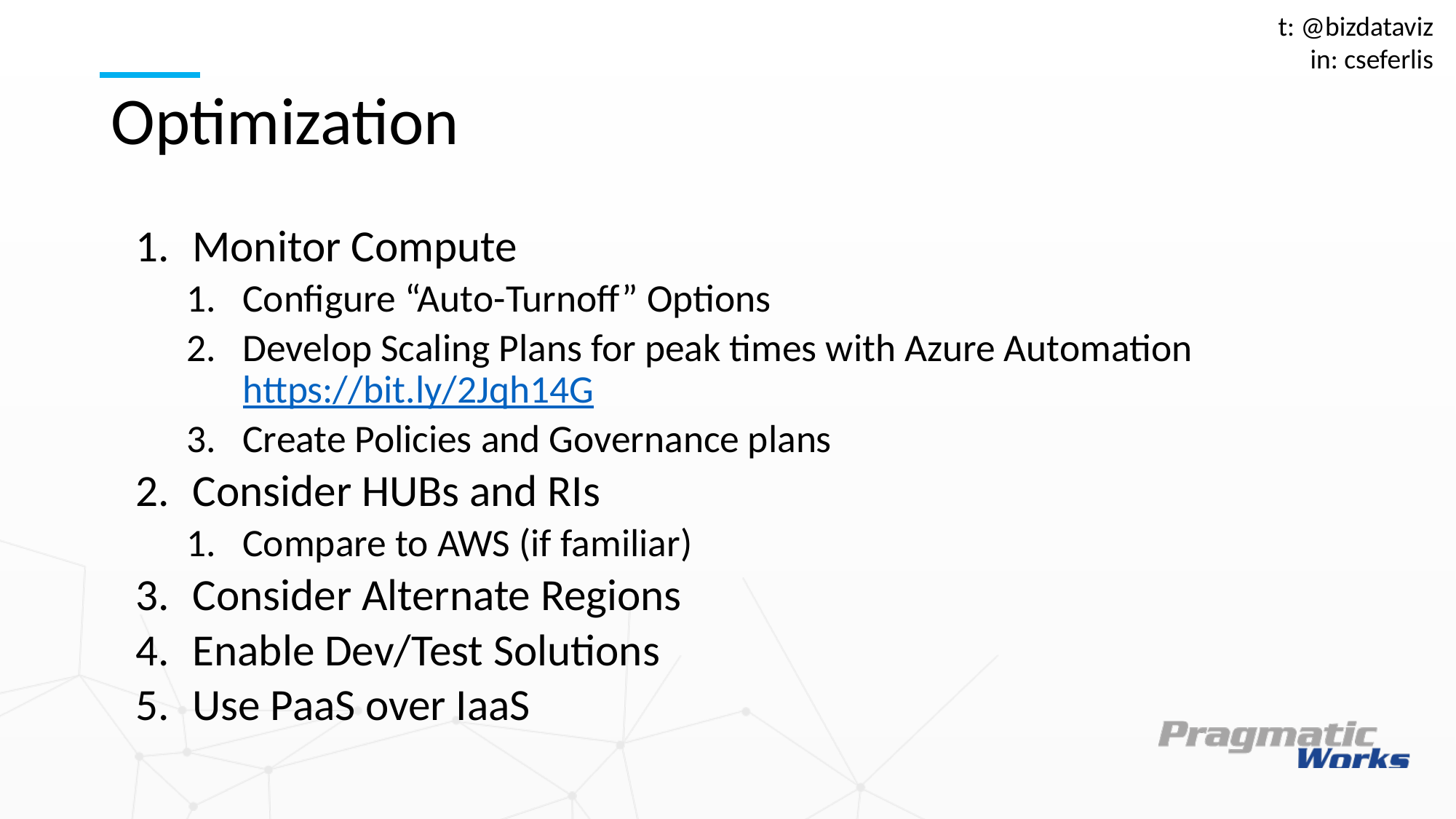

t: @bizdataviz
in: cseferlis
# Optimization
Monitor Compute
Configure “Auto-Turnoff” Options
Develop Scaling Plans for peak times with Azure Automation https://bit.ly/2Jqh14G
Create Policies and Governance plans
Consider HUBs and RIs
Compare to AWS (if familiar)
Consider Alternate Regions
Enable Dev/Test Solutions
Use PaaS over IaaS